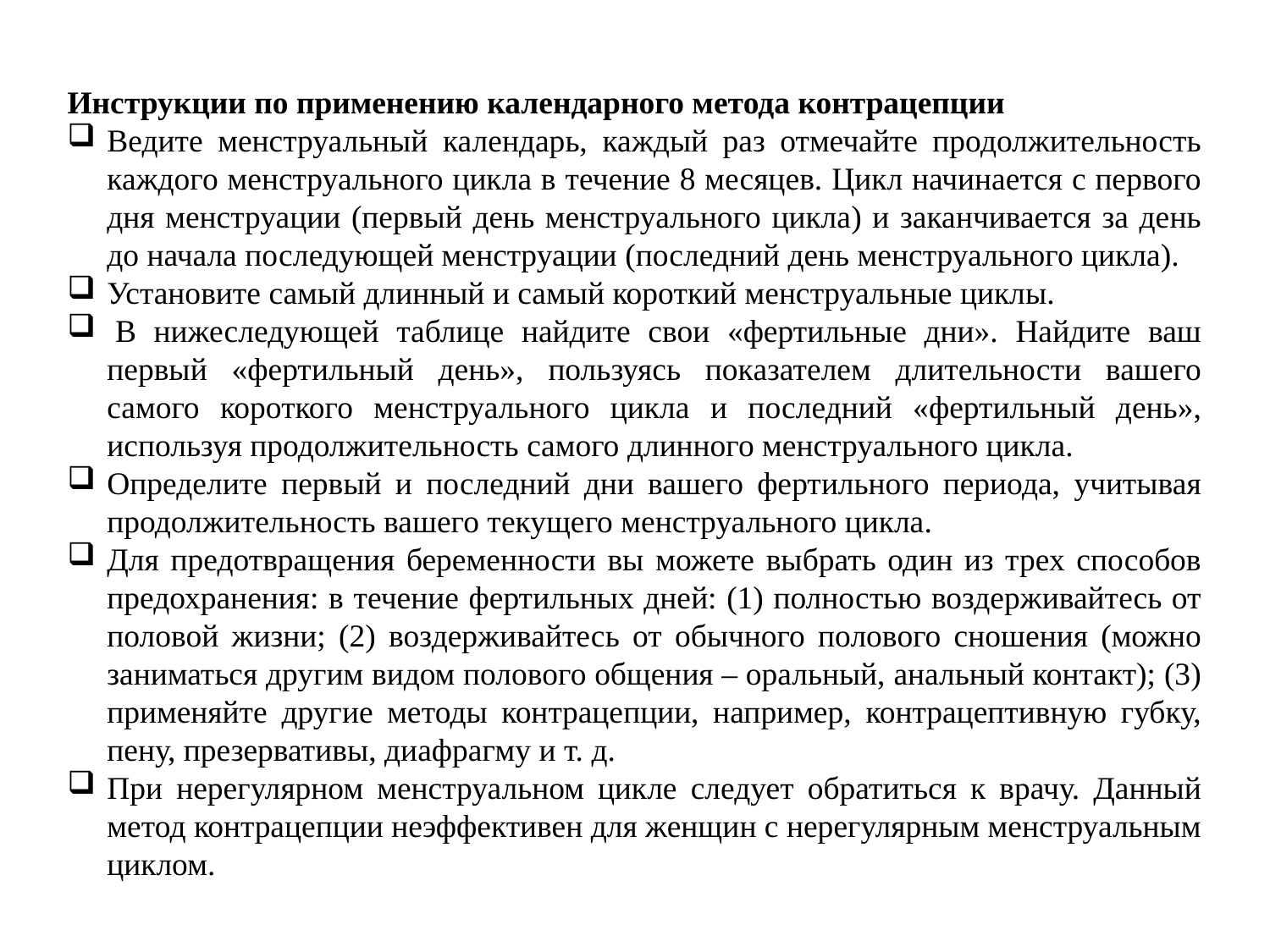

Инструкции по применению календарного метода контрацепции
Ведите менструальный календарь, каждый раз отмечайте продолжительность каждого менструального цикла в течение 8 месяцев. Цикл начинается с первого дня менструации (первый день менструального цикла) и заканчивается за день до начала последующей менструации (последний день менструального цикла).
Установите самый длинный и самый короткий менструальные циклы.
 В нижеследующей таблице найдите свои «фертильные дни». Найдите ваш первый «фертильный день», пользуясь показателем длительности вашего самого короткого менструального цикла и последний «фертильный день», используя продолжительность самого длинного менструального цикла.
Определите первый и последний дни вашего фертильного периода, учитывая продолжительность вашего текущего менструального цикла.
Для предотвращения беременности вы можете выбрать один из трех способов предохранения: в течение фертильных дней: (1) полностью воздерживайтесь от половой жизни; (2) воздерживайтесь от обычного полового сношения (можно заниматься другим видом полового общения – оральный, анальный контакт); (3) применяйте другие методы контрацепции, например, контрацептивную губку, пену, презервативы, диафрагму и т. д.
При нерегулярном менструальном цикле следует обратиться к врачу. Данный метод контрацепции неэффективен для женщин с нерегулярным менструальным циклом.